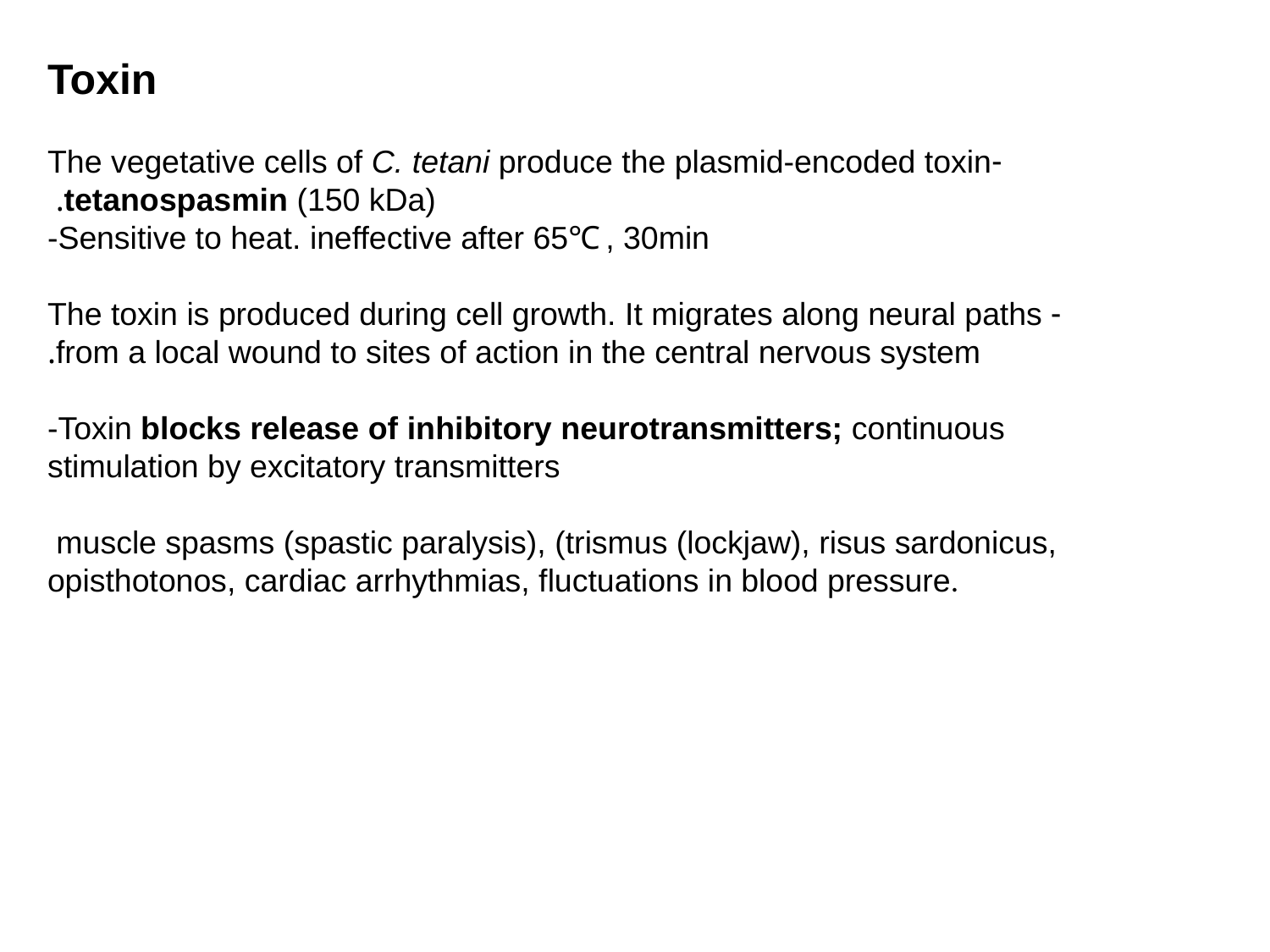

Toxin

-The vegetative cells of C. tetani produce the plasmid-encoded toxin tetanospasmin (150 kDa).
-Sensitive to heat. ineffective after 65℃, 30min

- The toxin is produced during cell growth. It migrates along neural paths from a local wound to sites of action in the central nervous system.

-Toxin blocks release of inhibitory neurotransmitters; continuous stimulation by excitatory transmitters

 muscle spasms (spastic paralysis), (trismus (lockjaw), risus sardonicus, opisthotonos, cardiac arrhythmias, fluctuations in blood pressure.